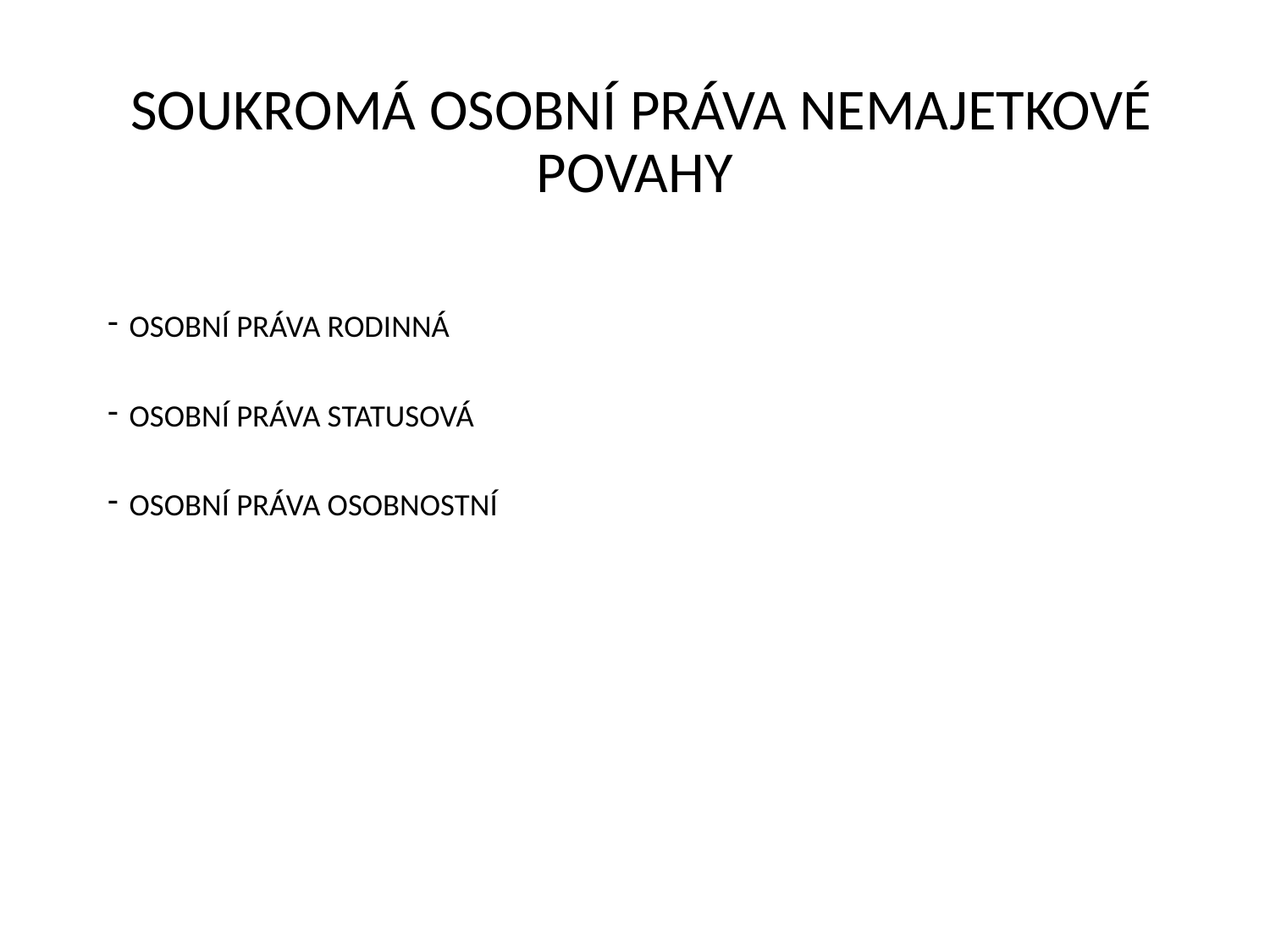

# SOUKROMÁ OSOBNÍ PRÁVA NEMAJETKOVÉ POVAHY

OSOBNÍ PRÁVA RODINNÁ

OSOBNÍ PRÁVA STATUSOVÁ

OSOBNÍ PRÁVA OSOBNOSTNÍ